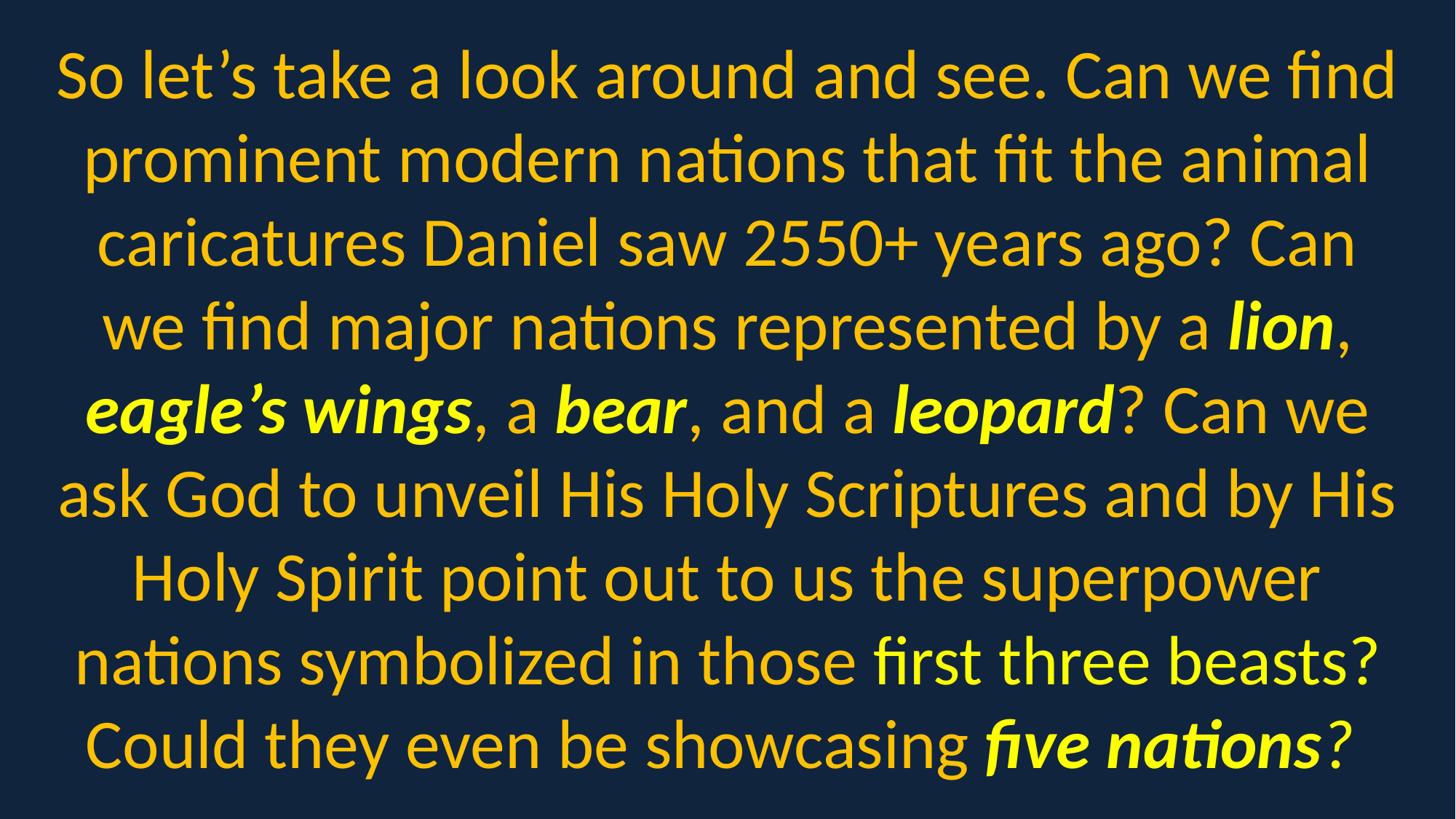

So let’s take a look around and see. Can we find prominent modern nations that fit the animal caricatures Daniel saw 2550+ years ago? Can we find major nations represented by a lion, eagle’s wings, a bear, and a leopard? Can we ask God to unveil His Holy Scriptures and by His Holy Spirit point out to us the superpower nations symbolized in those first three beasts? Could they even be showcasing five nations?